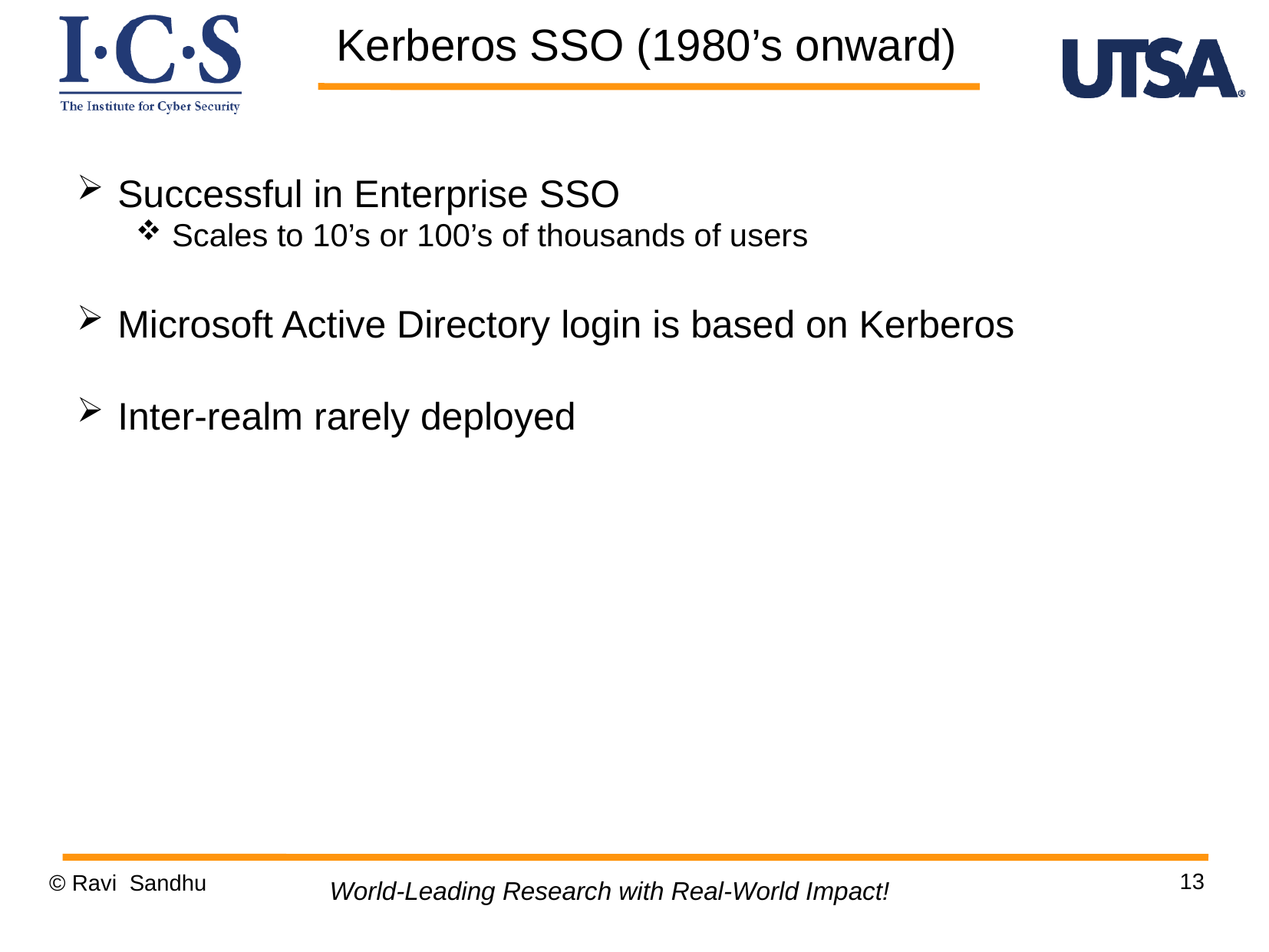

Kerberos SSO (1980’s onward)

Successful in Enterprise SSO
Scales to 10’s or 100’s of thousands of users

Microsoft Active Directory login is based on Kerberos

Inter-realm rarely deployed

13
© Ravi  Sandhu
World-Leading Research with Real-World Impact!